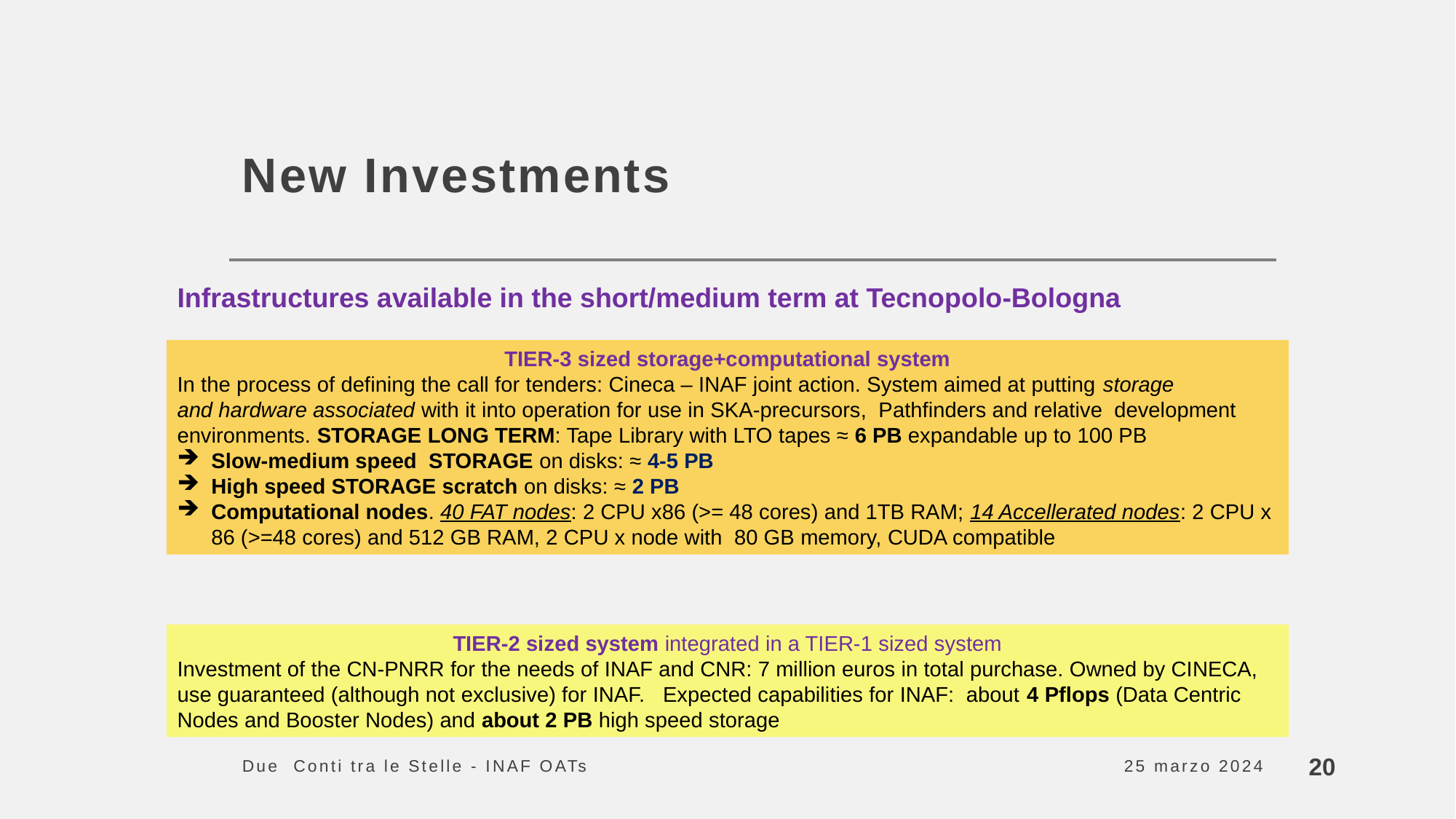

# New Investments
Infrastructures available in the short/medium term at Tecnopolo-Bologna
TIER-3 sized storage+computational system
In the process of defining the call for tenders: Cineca – INAF joint action. System aimed at putting storage and hardware associated with it into operation for use in SKA-precursors,  Pathfinders and relative  development environments. STORAGE LONG TERM: Tape Library with LTO tapes ≈ 6 PB expandable up to 100 PB
Slow-medium speed  STORAGE on disks: ≈ 4-5 PB
High speed STORAGE scratch on disks: ≈ 2 PB
Computational nodes. 40 FAT nodes: 2 CPU x86 (>= 48 cores) and 1TB RAM; 14 Accellerated nodes: 2 CPU x 86 (>=48 cores) and 512 GB RAM, 2 CPU x node with  80 GB memory, CUDA compatible
TIER-2 sized system integrated in a TIER-1 sized system
Investment of the CN-PNRR for the needs of INAF and CNR: 7 million euros in total purchase. Owned by CINECA, use guaranteed (although not exclusive) for INAF.   Expected capabilities for INAF:  about 4 Pflops (Data Centric Nodes and Booster Nodes) and about 2 PB high speed storage
Due  Conti tra le Stelle - INAF OATs
20
25 marzo 2024